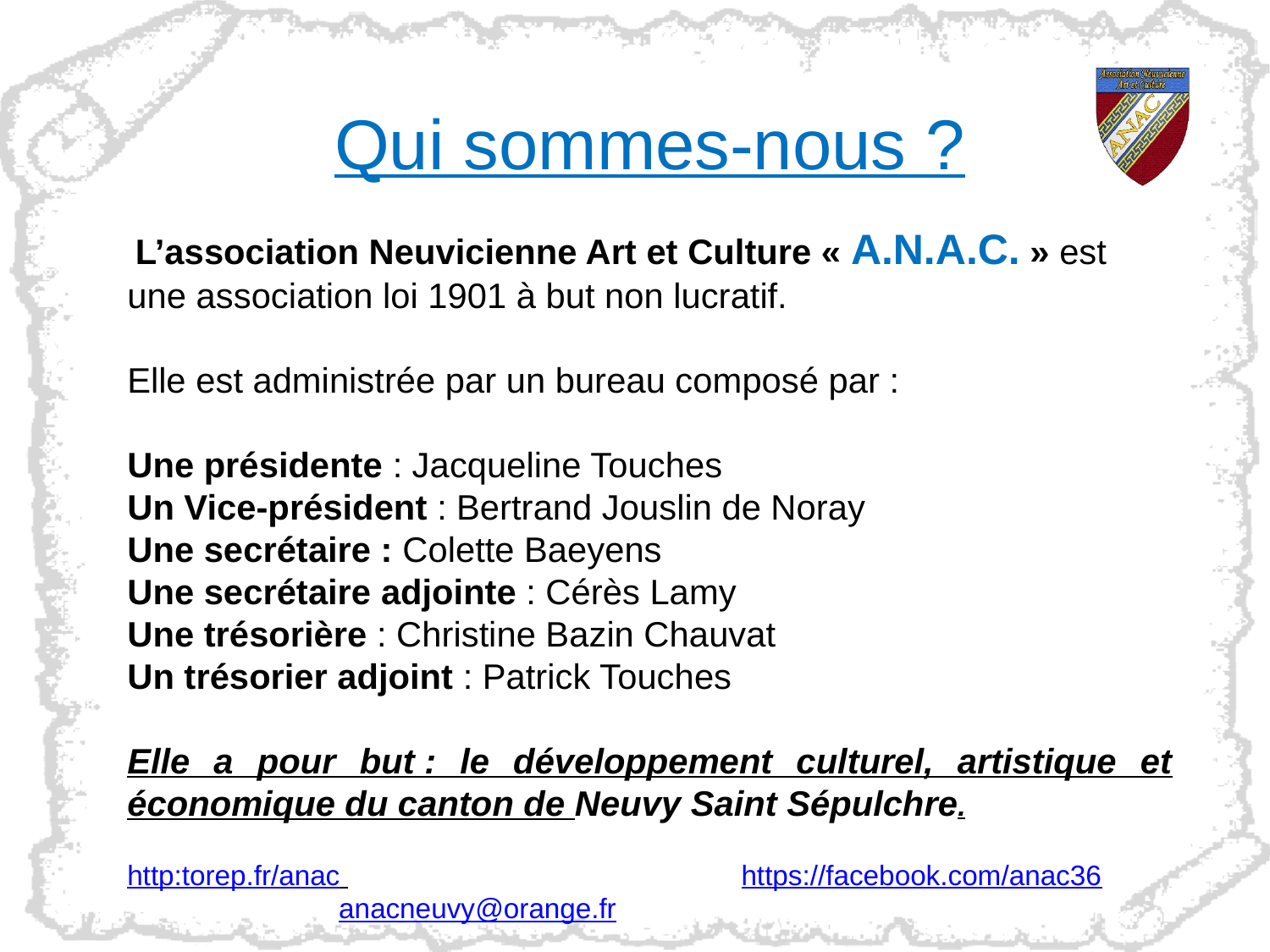

Qui sommes-nous ?

 L’association Neuvicienne Art et Culture « A.N.A.C. » est une association loi 1901 à but non lucratif.

Elle est administrée par un bureau composé par :

Une présidente : Jacqueline Touches
Un Vice-président : Bertrand Jouslin de Noray
Une secrétaire : Colette Baeyens
Une secrétaire adjointe : Cérès Lamy
Une trésorière : Christine Bazin Chauvat
Un trésorier adjoint : Patrick Touches

Elle a pour but : le développement culturel, artistique et économique du canton de Neuvy Saint Sépulchre.

http:torep.fr/anac                                                   https://facebook.com/anac36                                     anacneuvy@orange.fr